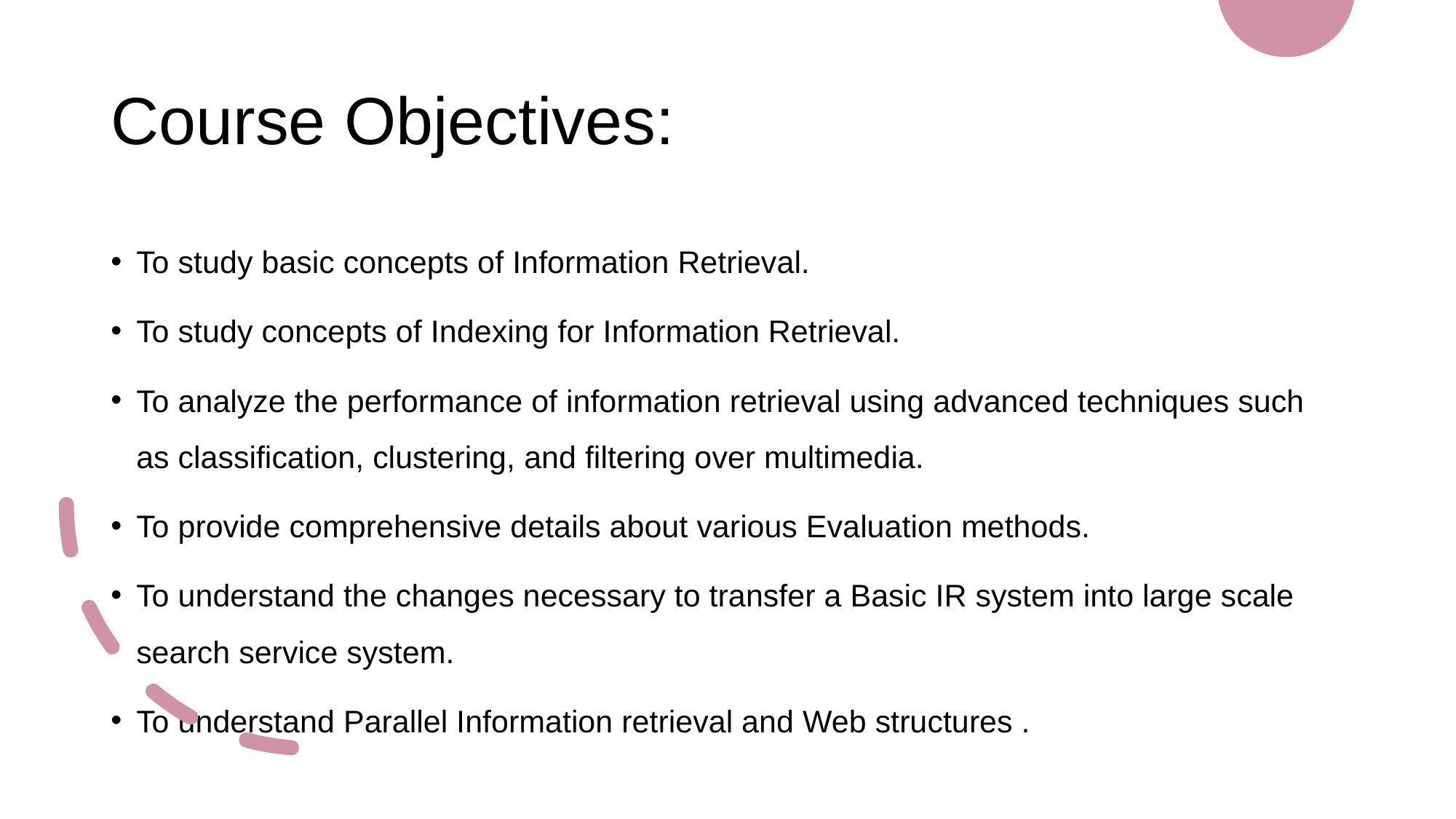

# Course Objectives:
To study basic concepts of Information Retrieval.
To study concepts of Indexing for Information Retrieval.
To analyze the performance of information retrieval using advanced techniques such as classification, clustering, and filtering over multimedia.
To provide comprehensive details about various Evaluation methods.
To understand the changes necessary to transfer a Basic IR system into large scale search service system.
To understand Parallel Information retrieval and Web structures .